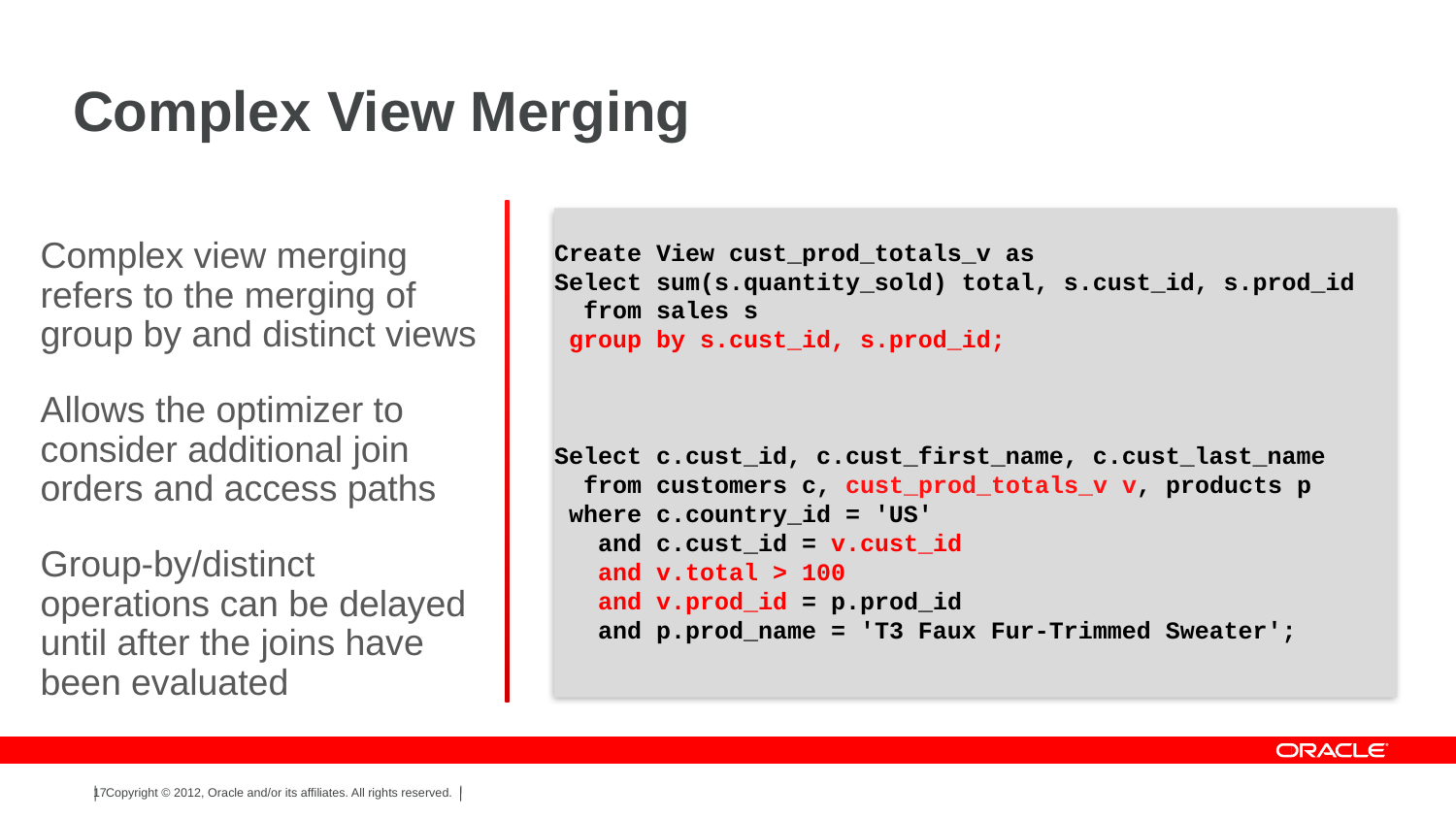

# Complex View Merging

Create View cust_prod_totals_v as
Select sum(s.quantity_sold) total, s.cust_id, s.prod_id
  from sales s
 group by s.cust_id, s.prod_id;

Select c.cust_id, c.cust_first_name, c.cust_last_name
  from customers c, cust_prod_totals_v v, products p
 where c.country_id = 'US'
   and c.cust_id = v.cust_id
   and v.total > 100
   and v.prod_id = p.prod_id
   and p.prod_name = 'T3 Faux Fur-Trimmed Sweater';
Complex view merging refers to the merging of group by and distinct views
Allows the optimizer to consider additional join orders and access paths
Group-by/distinct operations can be delayed until after the joins have been evaluated